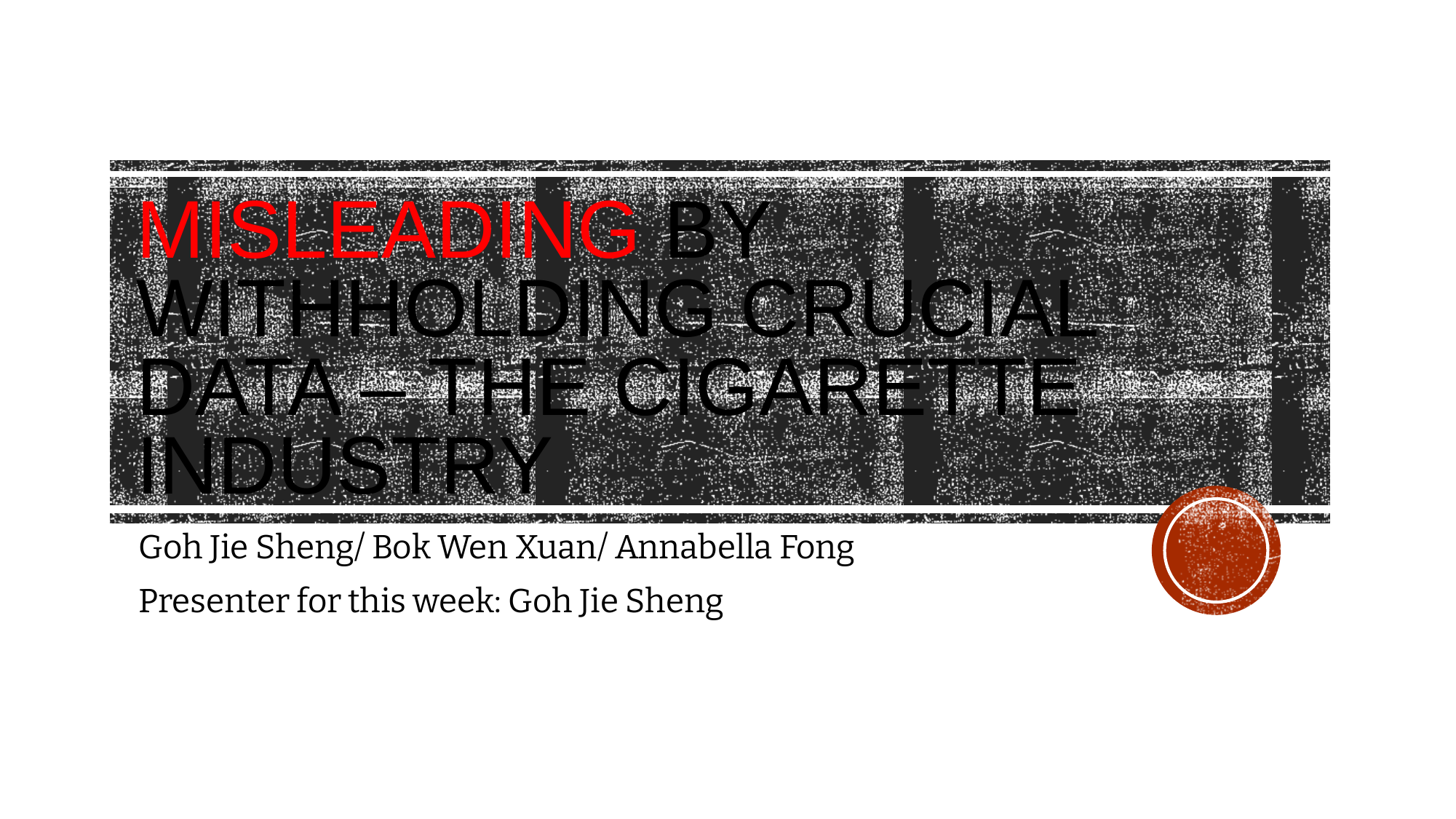

# Misleading by withholding crucial data – The cigarette Industry
Goh Jie Sheng/ Bok Wen Xuan/ Annabella Fong
Presenter for this week: Goh Jie Sheng